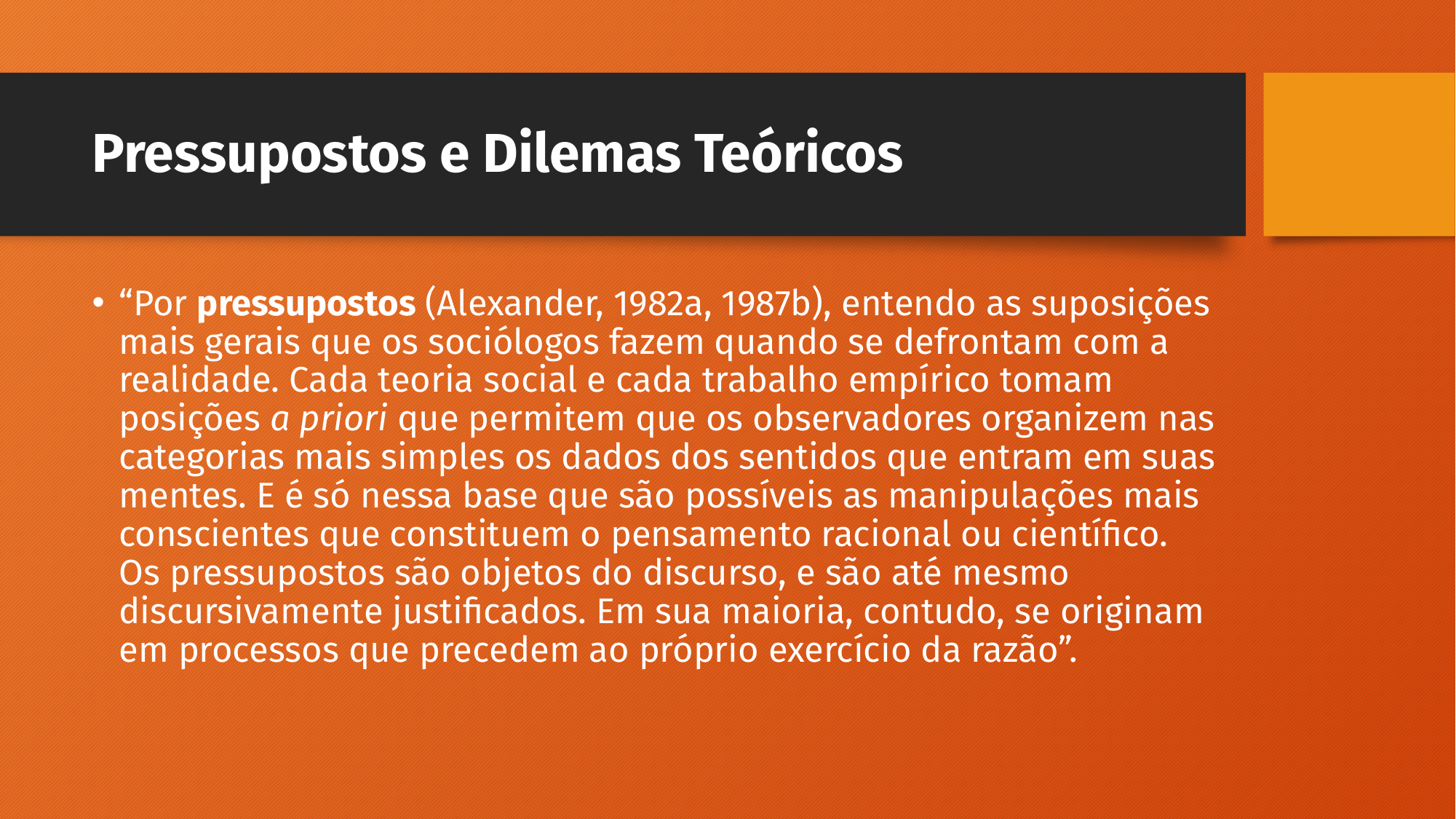

# Pressupostos e Dilemas Teóricos
“Por pressupostos (Alexander, 1982a, 1987b), entendo as suposições mais gerais que os sociólogos fazem quando se defrontam com a realidade. Cada teoria social e cada trabalho empírico tomam posições a priori que permitem que os observadores organizem nas categorias mais simples os dados dos sentidos que entram em suas mentes. E é só nessa base que são possíveis as manipulações mais conscientes que constituem o pensamento racional ou científico. Os pressupostos são objetos do discurso, e são até mesmo discursivamente justificados. Em sua maioria, contudo, se originam em processos que precedem ao próprio exercício da razão”.